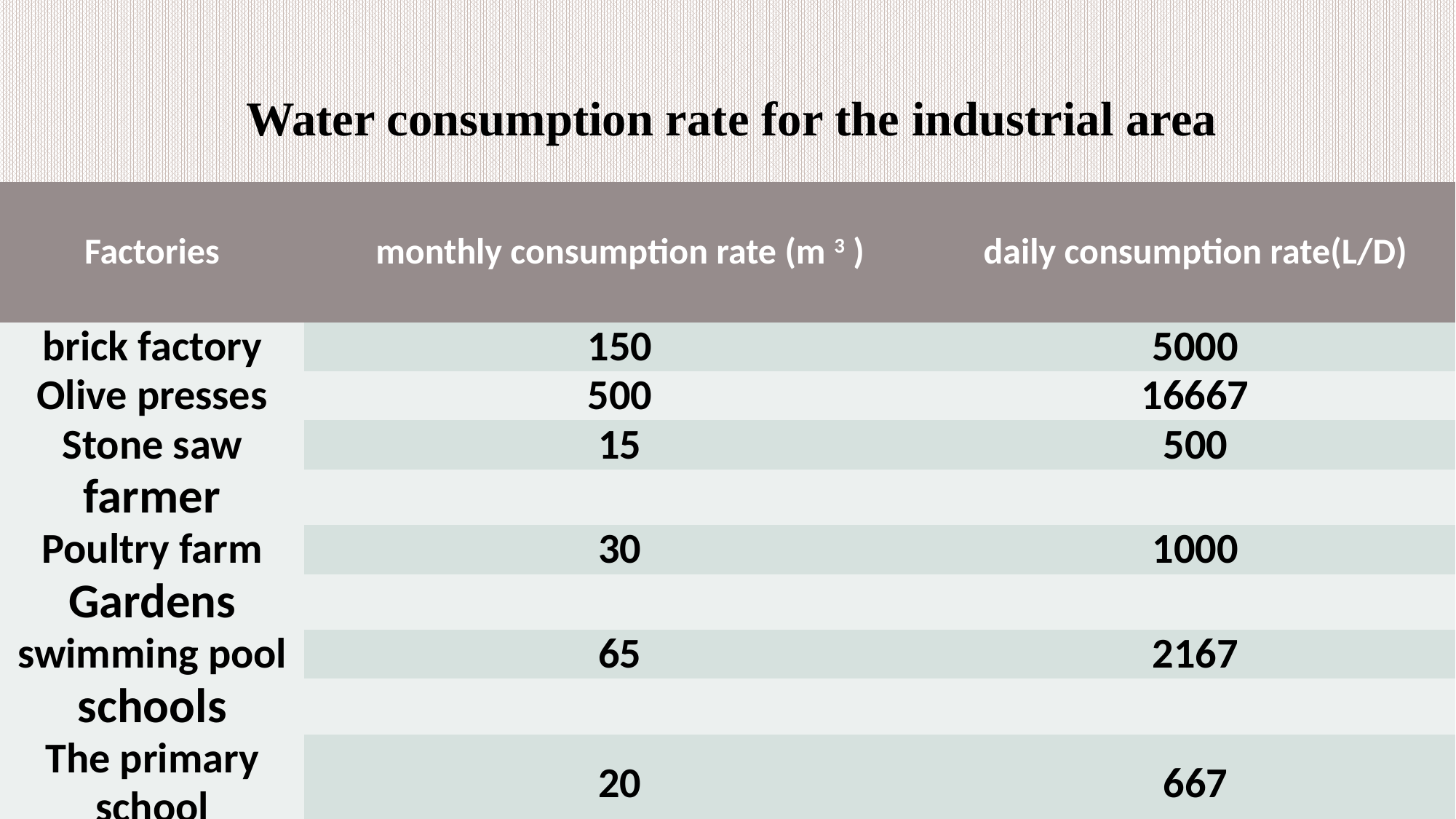

# Water consumption rate for the industrial area
| Factories | monthly consumption rate (m 3 ) | daily consumption rate(L/D) |
| --- | --- | --- |
| brick factory | 150 | 5000 |
| Olive presses | 500 | 16667 |
| Stone saw | 15 | 500 |
| farmer |  |  |
| Poultry farm | 30 | 1000 |
| Gardens |  |  |
| swimming pool | 65 | 2167 |
| schools |  |  |
| The primary school | 20 | 667 |
| Muscat school | 25 | 834 |
| Jawaher School | 85 | 2834 |